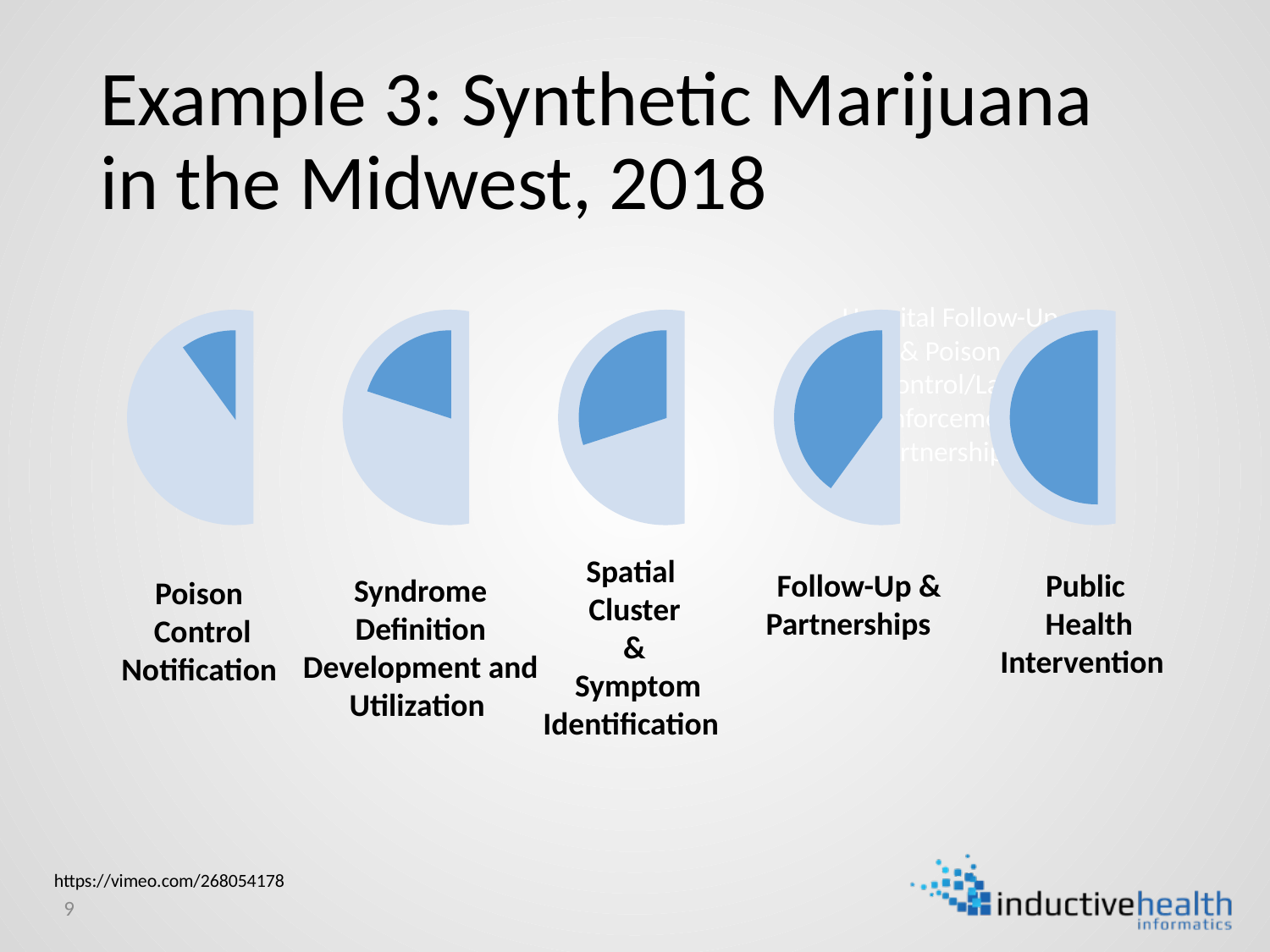

# Example 3: Synthetic Marijuana in the Midwest, 2018

Hospital Follow-Up & Poison Control/Law Enforcement Partnerships
Spatial
Cluster
&
 Symptom Identification

 Follow-Up & Partnerships

Public
 Health Intervention

Syndrome Definition Development and Utilization

Poison
Control Notification

https://vimeo.com/268054178
9